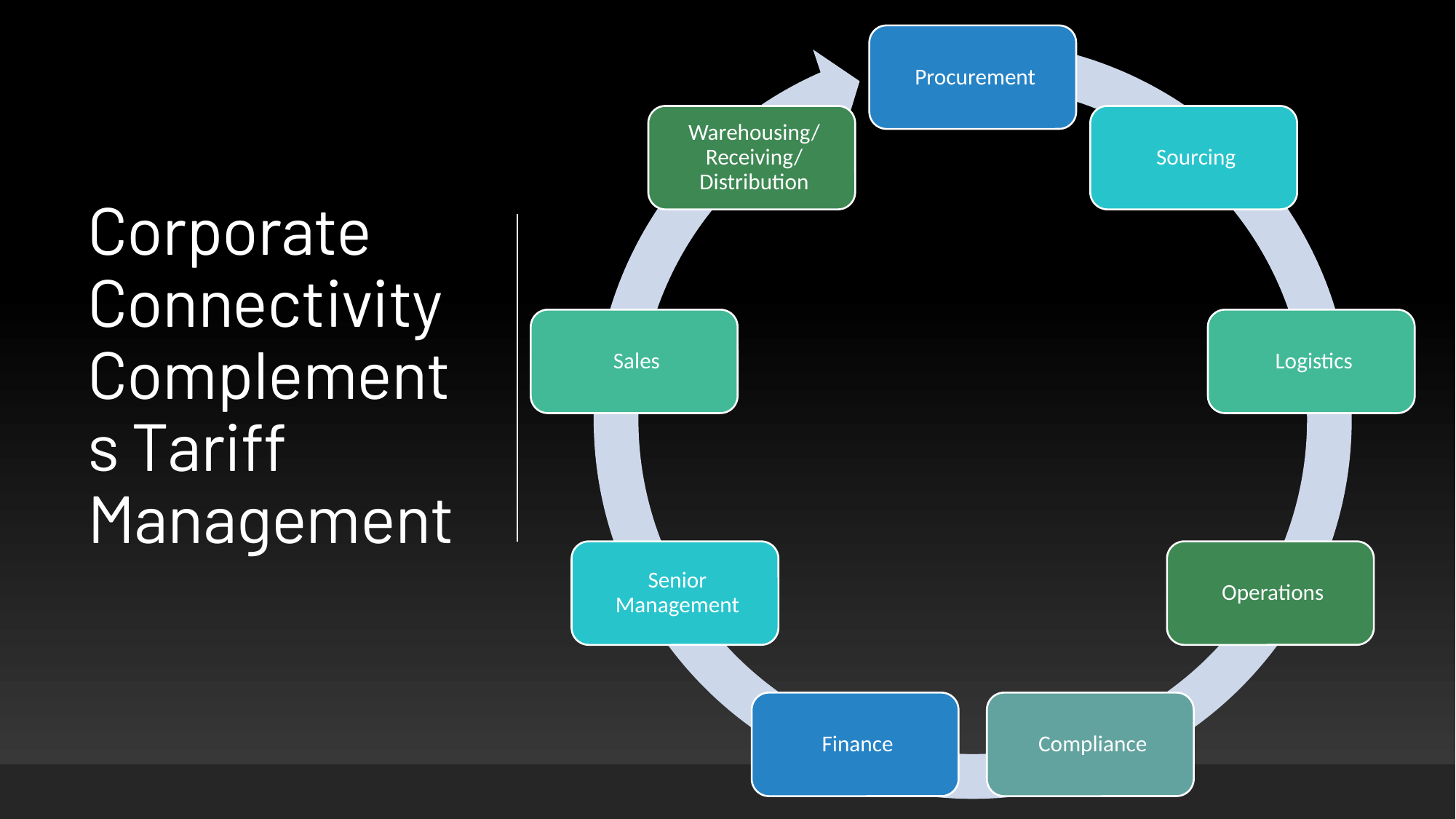

Procurement
Sourcing
Logistics
Operations
Compliance
Finance
Senior Management
Sales
Warehousing/ Receiving/ Distribution
# Corporate Connectivity Complements Tariff Management